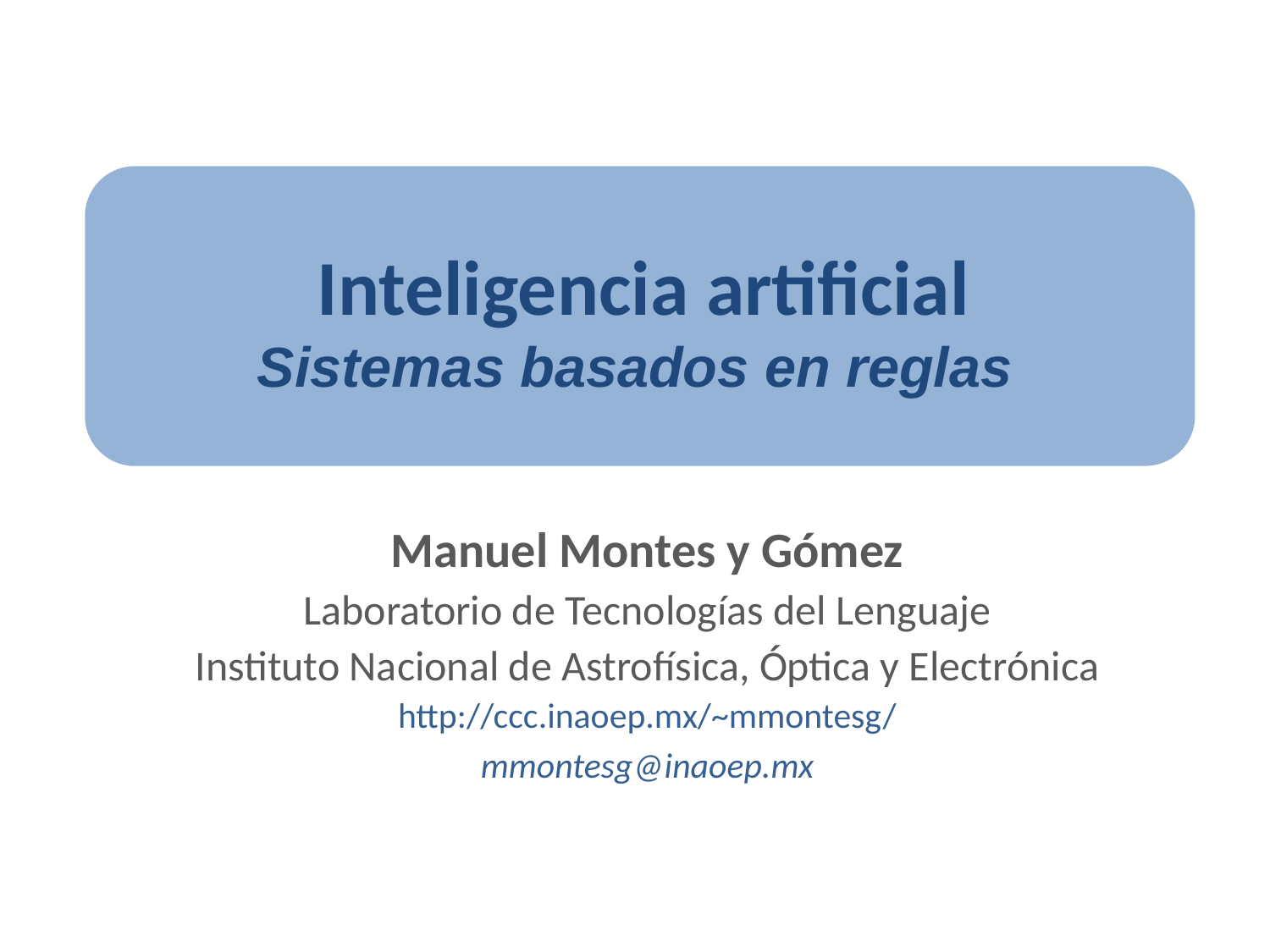

# Inteligencia artificial Sistemas basados en reglas
Manuel Montes y Gómez
Laboratorio de Tecnologías del Lenguaje
Instituto Nacional de Astrofísica, Óptica y Electrónica
http://ccc.inaoep.mx/~mmontesg/
mmontesg@inaoep.mx